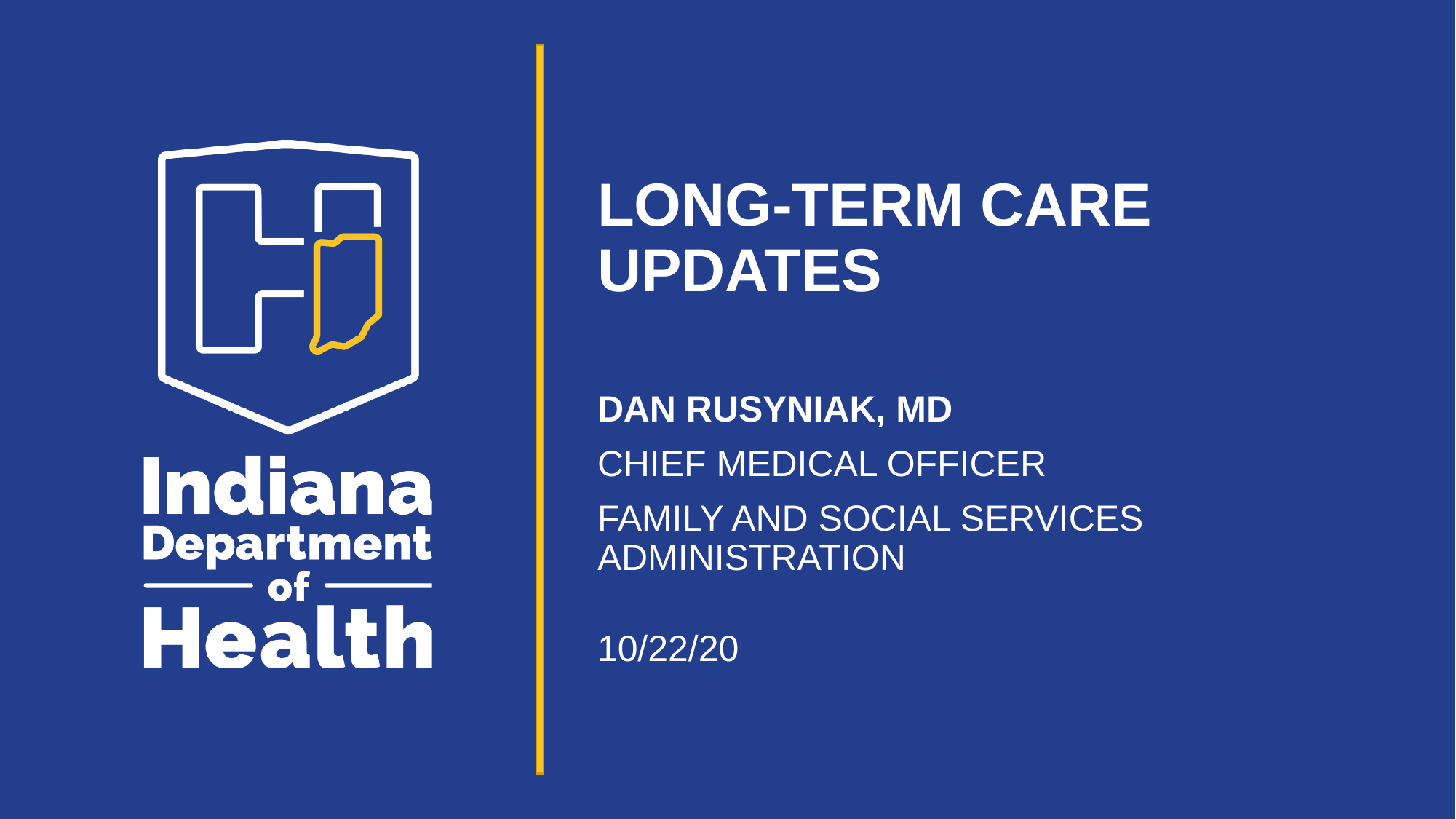

# Long-term care updates
Dan Rusyniak, MD
Chief Medical Officer
Family and Social Services Administration
10/22/20